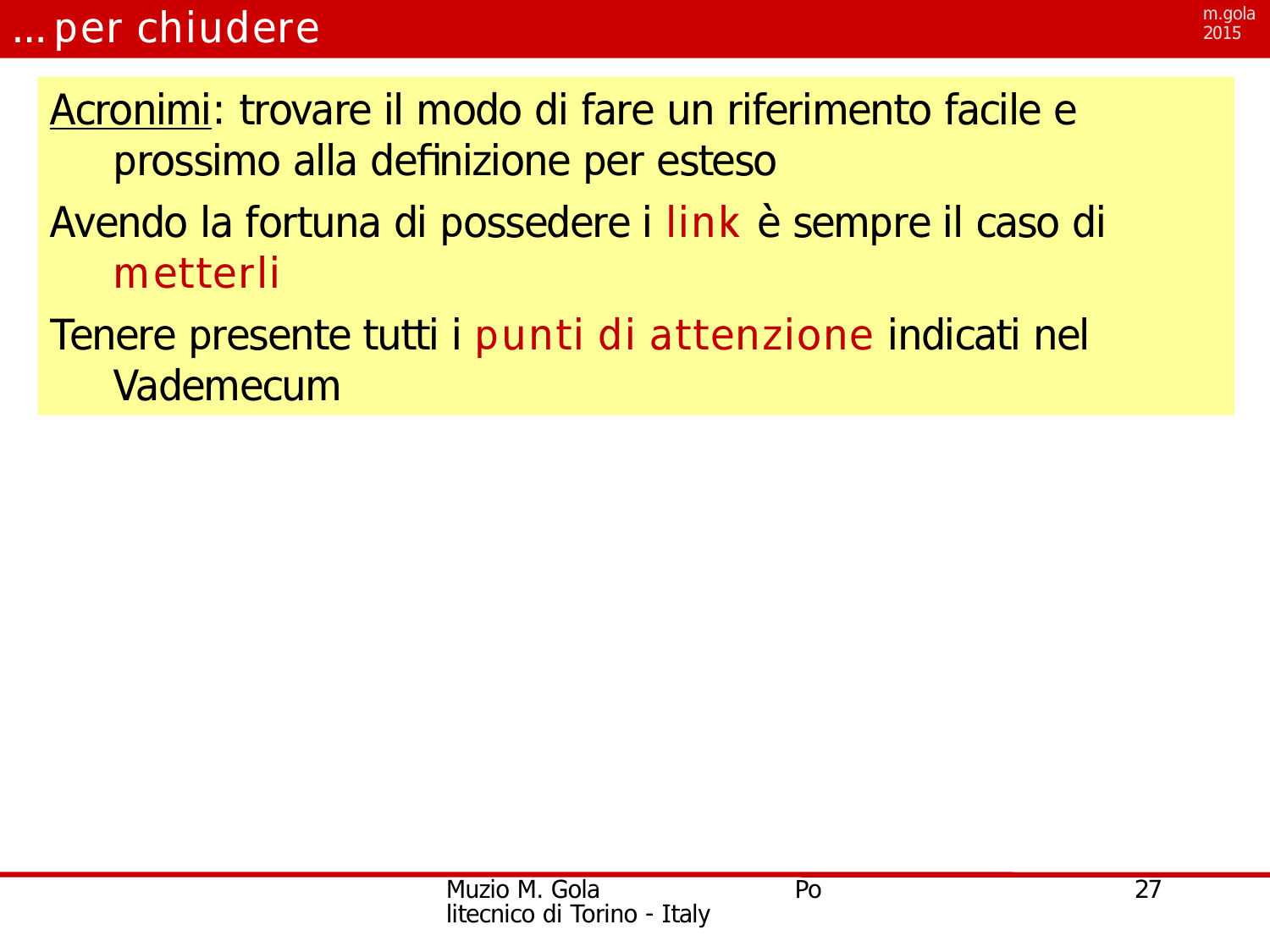

…per chiudere
m.gola
2015
Acronimi: trovare il modo di fare un riferimento facile e prossimo alla definizione per esteso
Avendo la fortuna di possedere i link è sempre il caso di metterli
Tenere presente tutti i punti di attenzione indicati nel Vademecum

Muzio M. Gola                         Politecnico di Torino - Italy
27